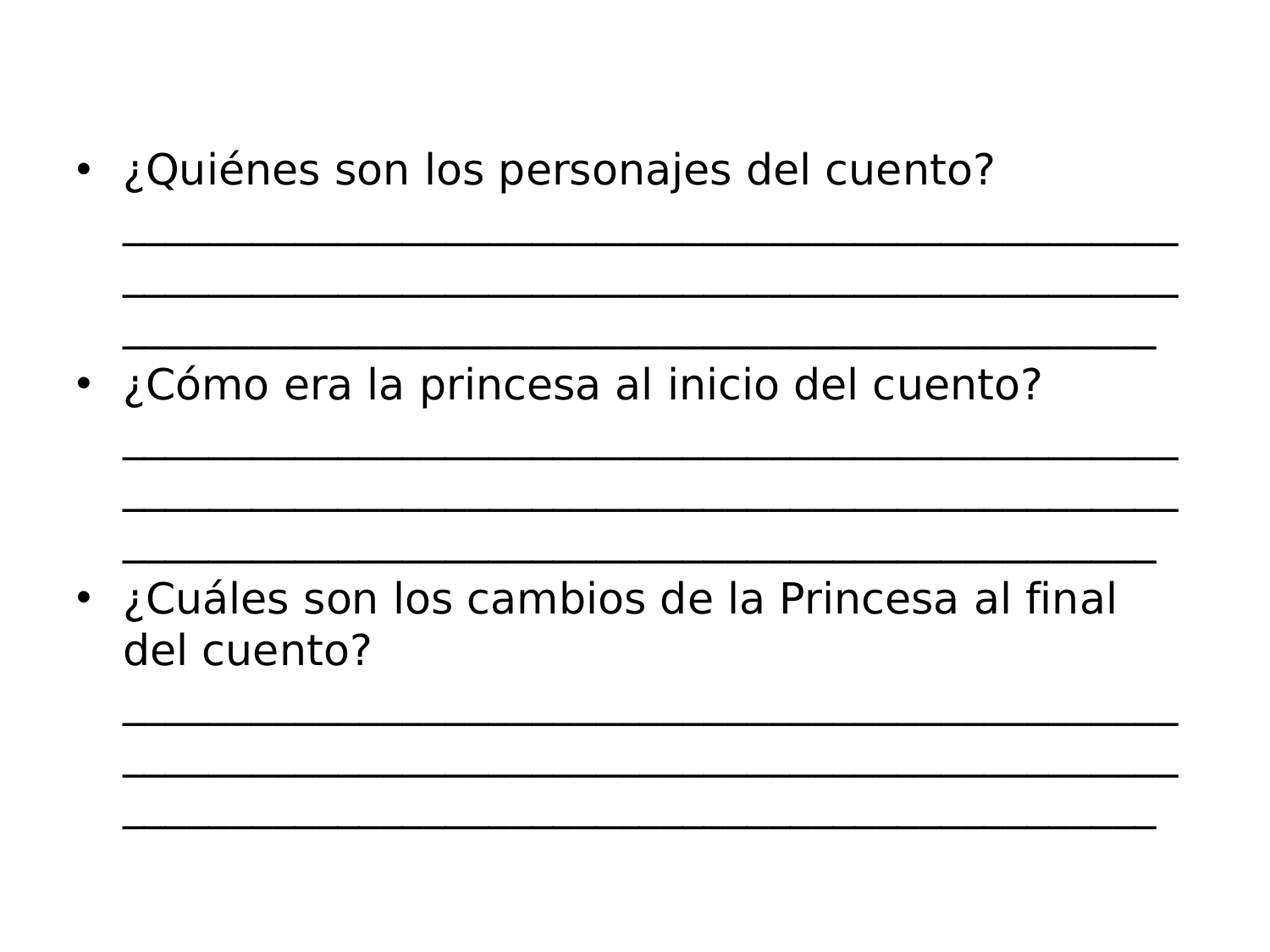

¿Quiénes son los personajes del cuento?__________________________________________________________________________________________________________________________________________________
¿Cómo era la princesa al inicio del cuento?__________________________________________________________________________________________________________________________________________________
¿Cuáles son los cambios de la Princesa al final del cuento?__________________________________________________________________________________________________________________________________________________